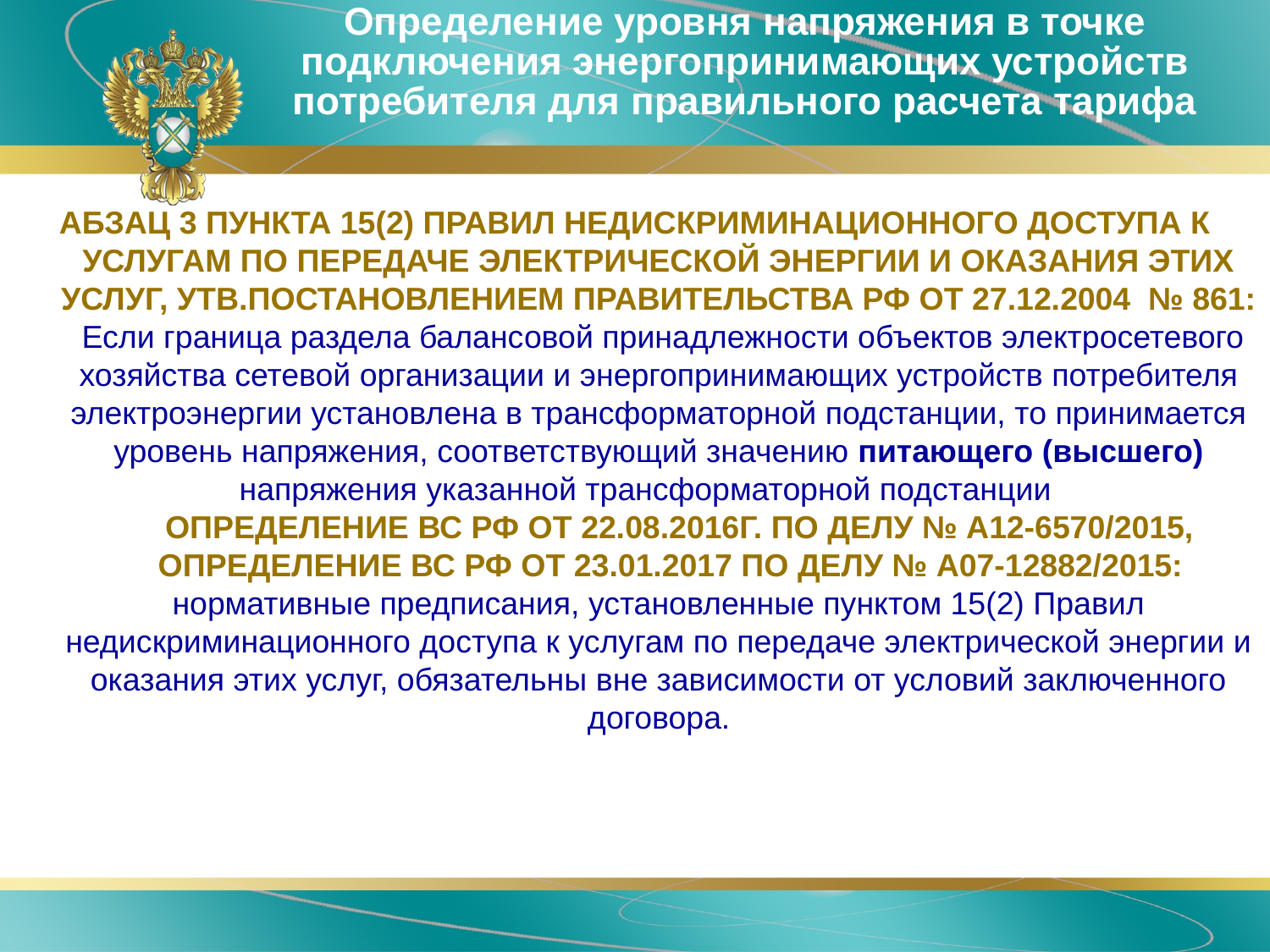

# Определение уровня напряжения в точке подключения энергопринимающих устройств потребителя для правильного расчета тарифа
АБЗАЦ 3 ПУНКТА 15(2) ПРАВИЛ НЕДИСКРИМИНАЦИОННОГО ДОСТУПА К УСЛУГАМ ПО ПЕРЕДАЧЕ ЭЛЕКТРИЧЕСКОЙ ЭНЕРГИИ И ОКАЗАНИЯ ЭТИХ УСЛУГ, УТВ.ПОСТАНОВЛЕНИЕМ ПРАВИТЕЛЬСТВА РФ ОТ 27.12.2004  № 861:
	 Если граница раздела балансовой принадлежности объектов электросетевого хозяйства сетевой организации и энергопринимающих устройств потребителя электроэнергии установлена в трансформаторной подстанции, то принимается уровень напряжения, соответствующий значению питающего (высшего) напряжения указанной трансформаторной подстанции
          ОПРЕДЕЛЕНИЕ ВС РФ ОТ 22.08.2016Г. ПО ДЕЛУ № А12-6570/2015,
        ОПРЕДЕЛЕНИЕ ВС РФ ОТ 23.01.2017 ПО ДЕЛУ № А07-12882/2015:
	нормативные предписания, установленные пунктом 15(2) Правил недискриминационного доступа к услугам по передаче электрической энергии и оказания этих услуг, обязательны вне зависимости от условий заключенного договора.